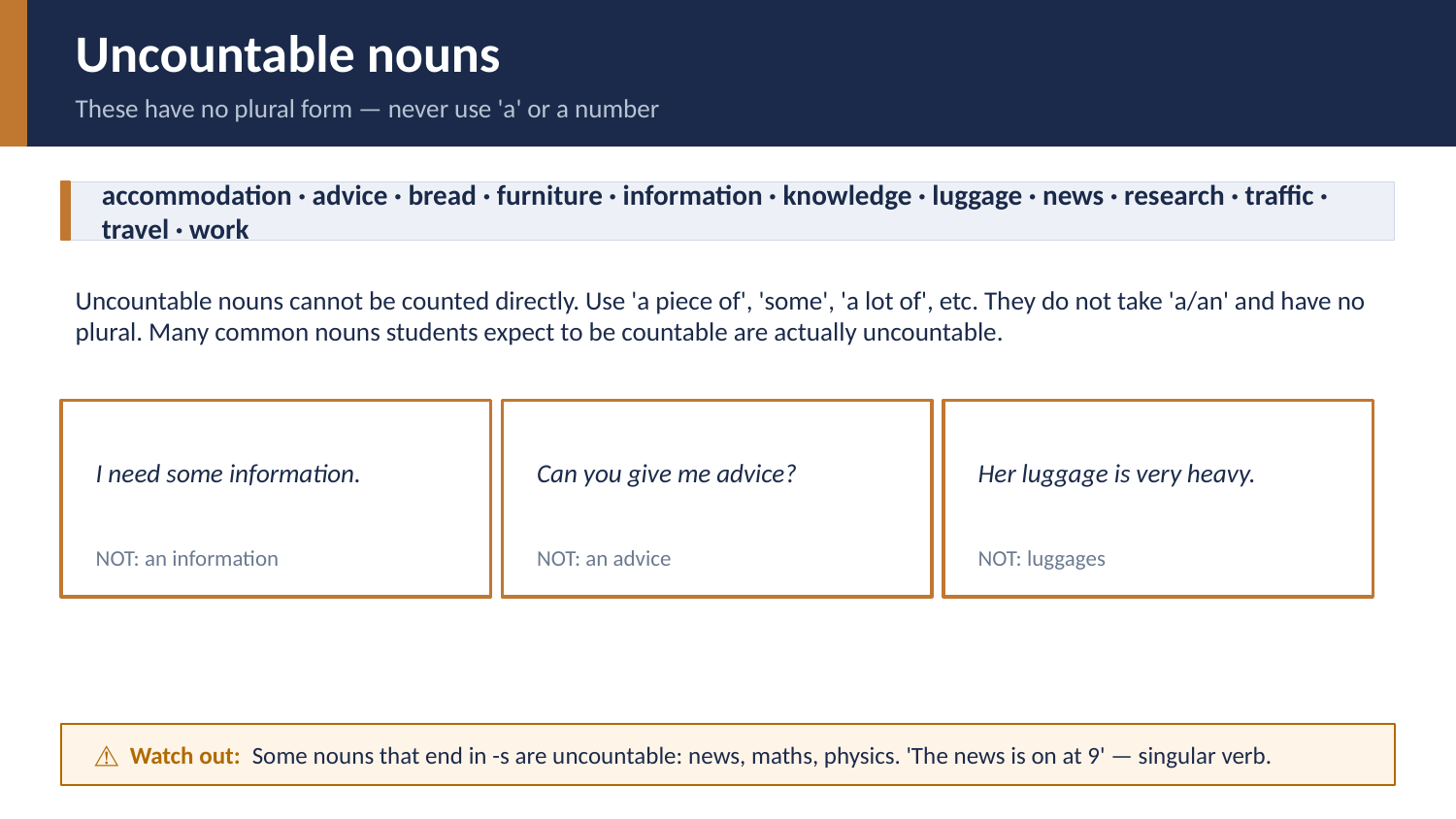

Uncountable nouns
These have no plural form — never use 'a' or a number

accommodation · advice · bread · furniture · information · knowledge · luggage · news · research · traffic · travel · work
Uncountable nouns cannot be counted directly. Use 'a piece of', 'some', 'a lot of', etc. They do not take 'a/an' and have no plural. Many common nouns students expect to be countable are actually uncountable.

I need some information.
Can you give me advice?
Her luggage is very heavy.
NOT: an information
NOT: an advice
NOT: luggages

⚠  Watch out:  Some nouns that end in -s are uncountable: news, maths, physics. 'The news is on at 9' — singular verb.